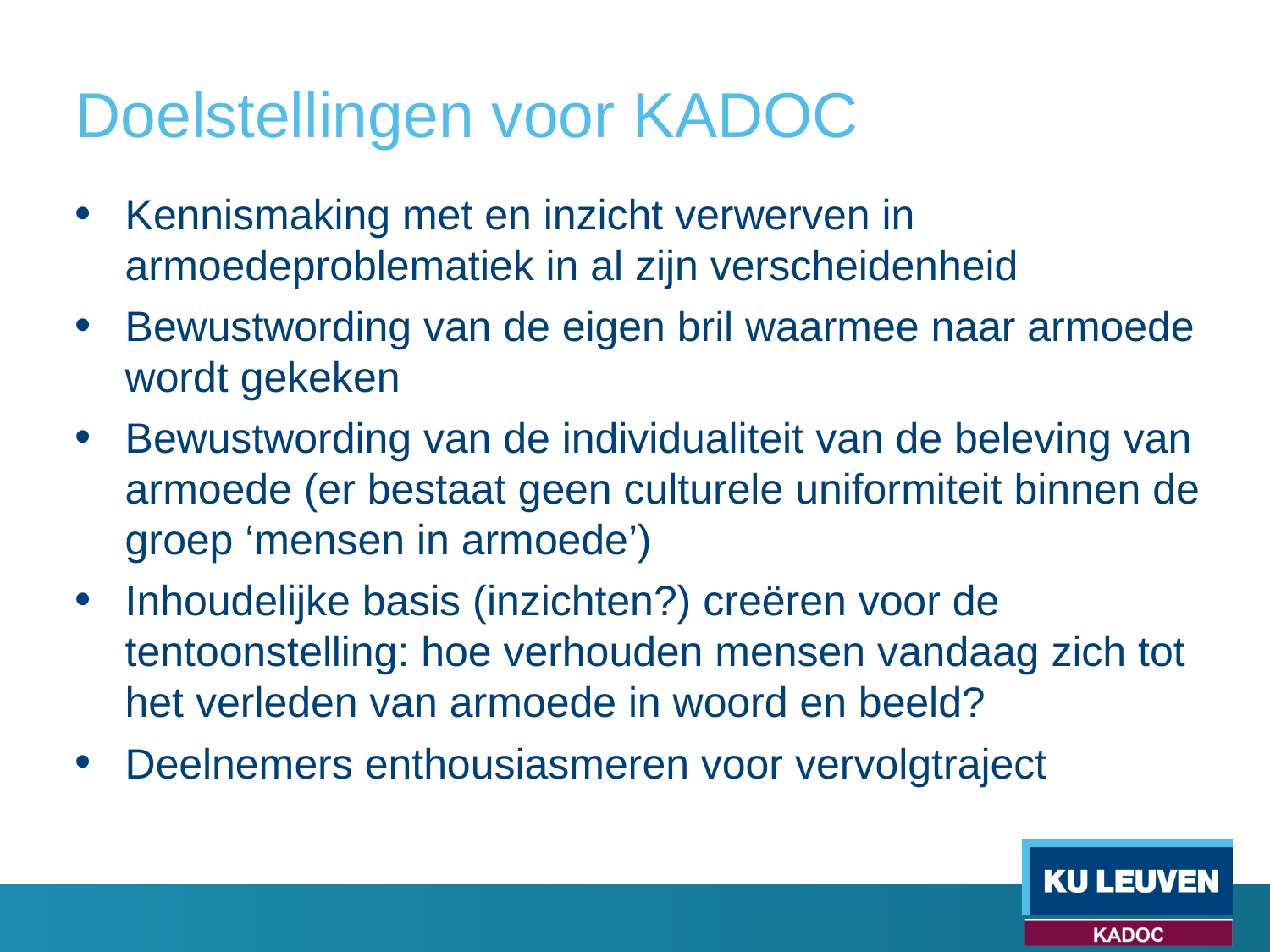

# Doelstellingen voor KADOC
Kennismaking met en inzicht verwerven in armoedeproblematiek in al zijn verscheidenheid
Bewustwording van de eigen bril waarmee naar armoede wordt gekeken
Bewustwording van de individualiteit van de beleving van armoede (er bestaat geen culturele uniformiteit binnen de groep ‘mensen in armoede’)
Inhoudelijke basis (inzichten?) creëren voor de tentoonstelling: hoe verhouden mensen vandaag zich tot het verleden van armoede in woord en beeld?
Deelnemers enthousiasmeren voor vervolgtraject